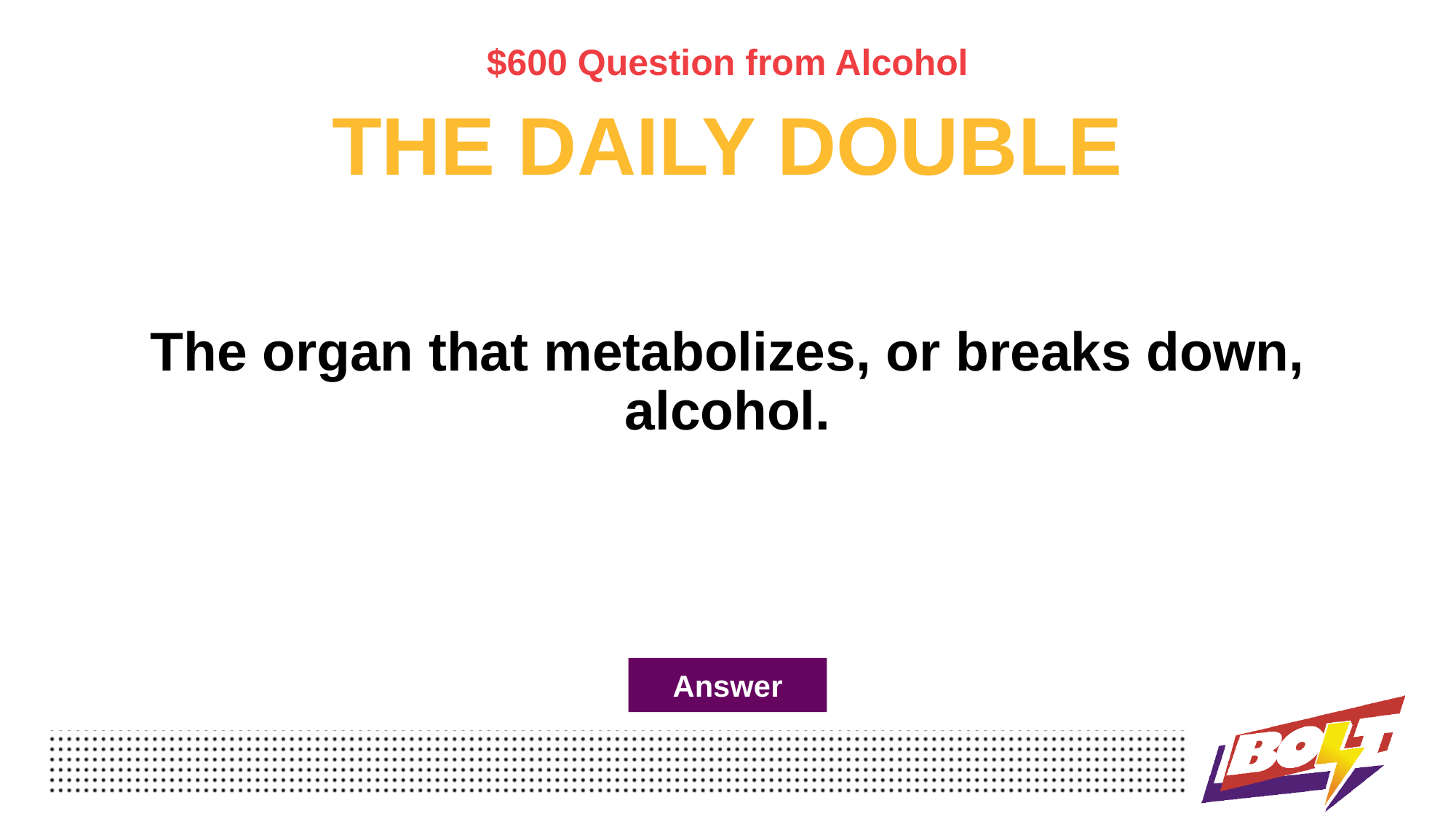

$600 Question from Alcohol
THE DAILY DOUBLE
# The organ that metabolizes, or breaks down, alcohol.
Answer